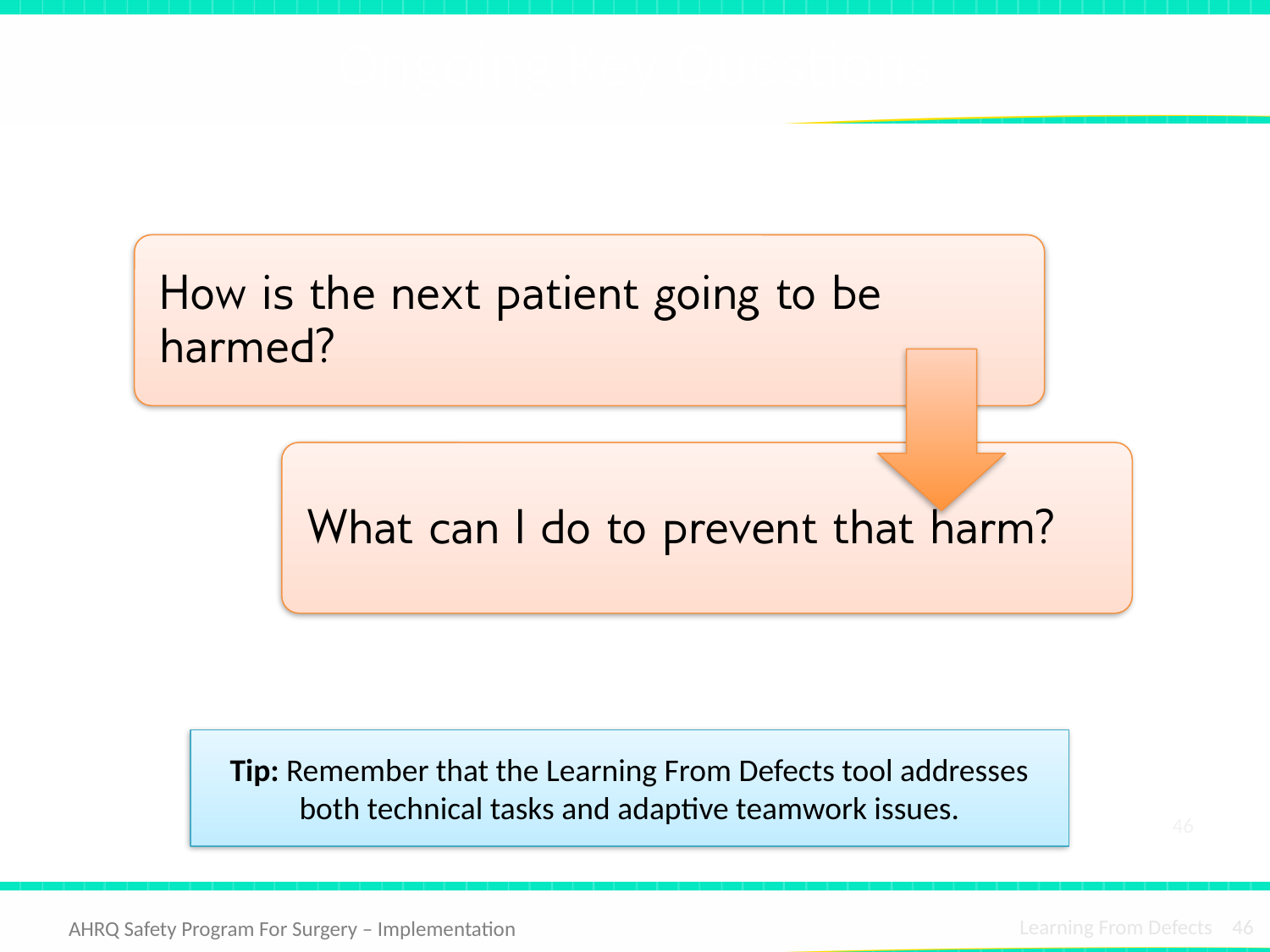

# Ongoing Key Questions
How is the next patient going to be harmed?
What can I do to prevent that harm?

Tip: Remember that the Learning From Defects tool addresses both technical tasks and adaptive teamwork issues.
46
Learning From Defects    46